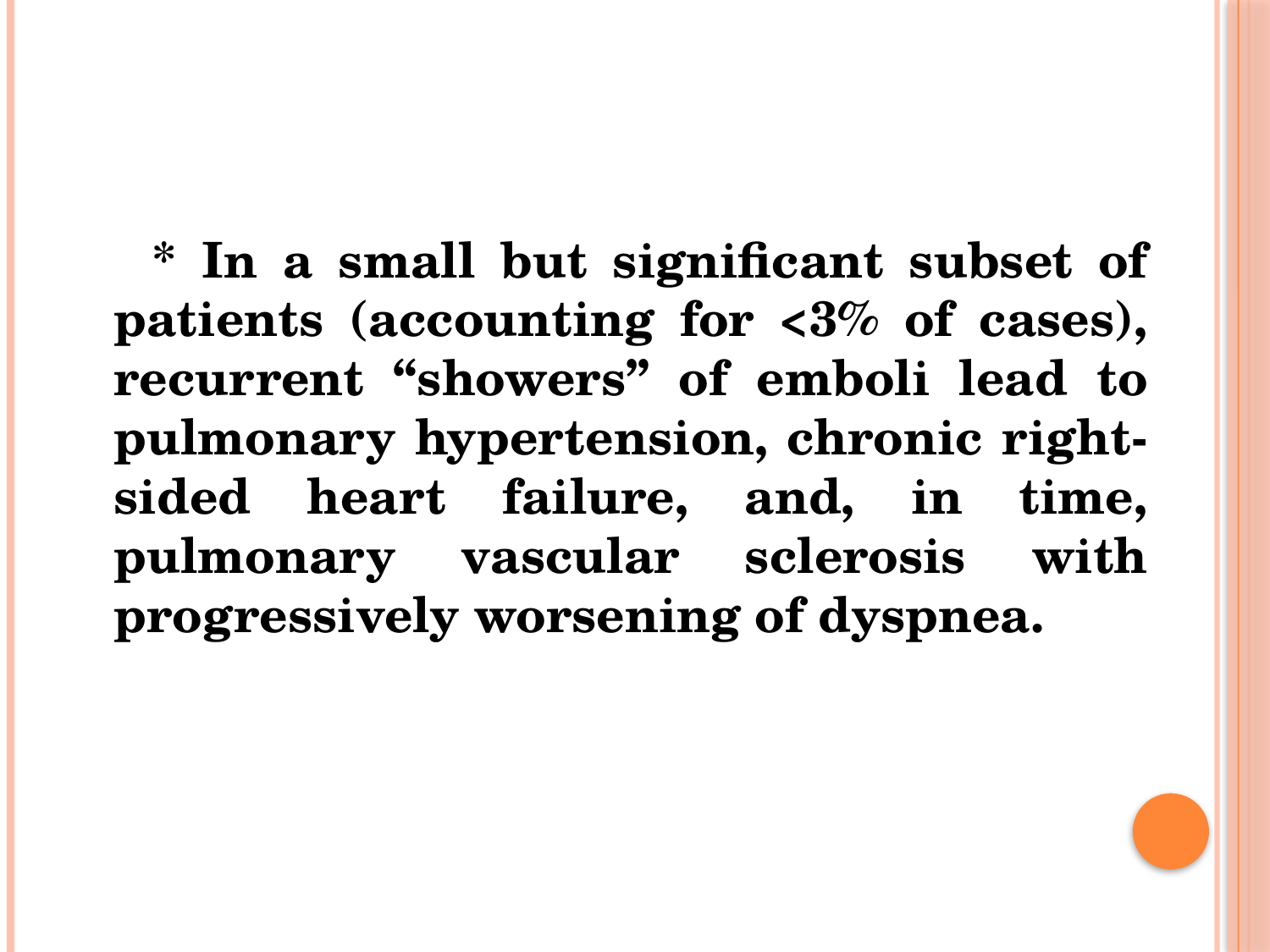

#
   * In a small but significant subset of patients (accounting for <3% of cases), recurrent “showers” of emboli lead to pulmonary hypertension, chronic right-sided heart failure, and, in time, pulmonary vascular sclerosis with progressively worsening of dyspnea.